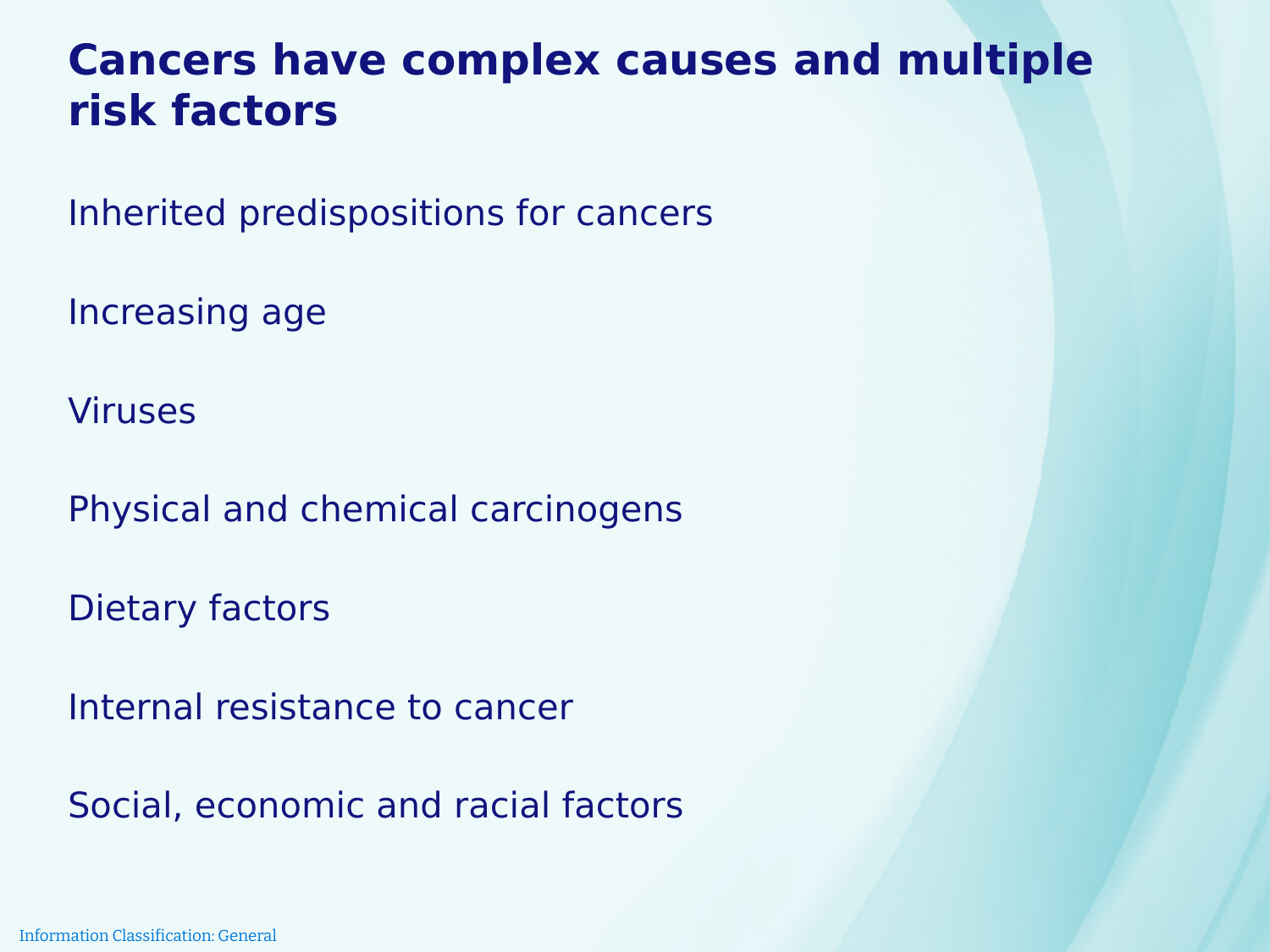

Cancers have complex causes and multiple risk factors

Inherited predispositions for cancers

Increasing age

Viruses

Physical and chemical carcinogens

Dietary factors

Internal resistance to cancer

Social, economic and racial factors